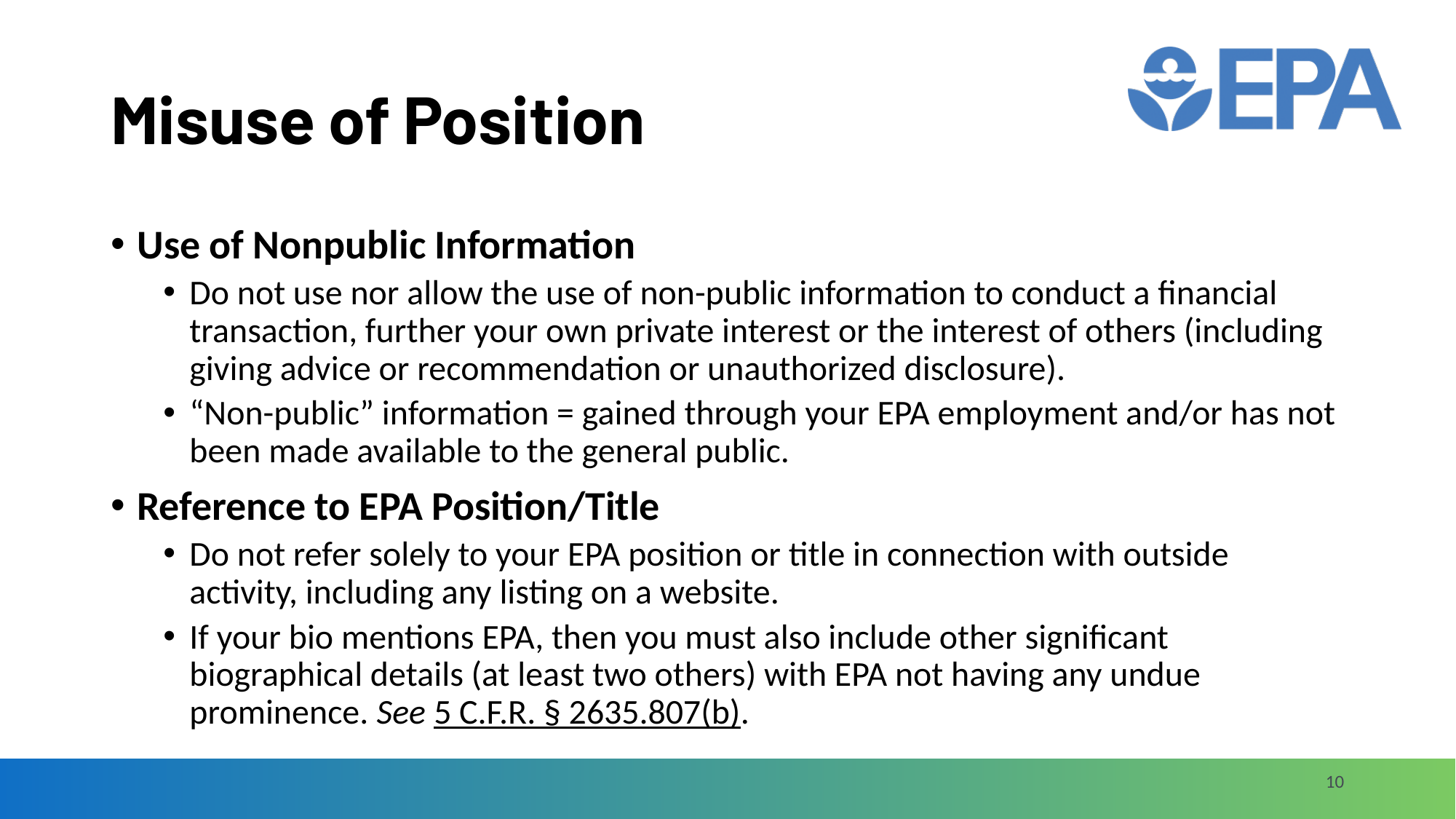

# Misuse of Position
Use of Nonpublic Information
Do not use nor allow the use of non-public information to conduct a financial transaction, further your own private interest or the interest of others (including giving advice or recommendation or unauthorized disclosure).
“Non-public” information = gained through your EPA employment and/or has not been made available to the general public.
Reference to EPA Position/Title
Do not refer solely to your EPA position or title in connection with outside activity, including any listing on a website.
If your bio mentions EPA, then you must also include other significant biographical details (at least two others) with EPA not having any undue prominence. See 5 C.F.R. § 2635.807(b).
10